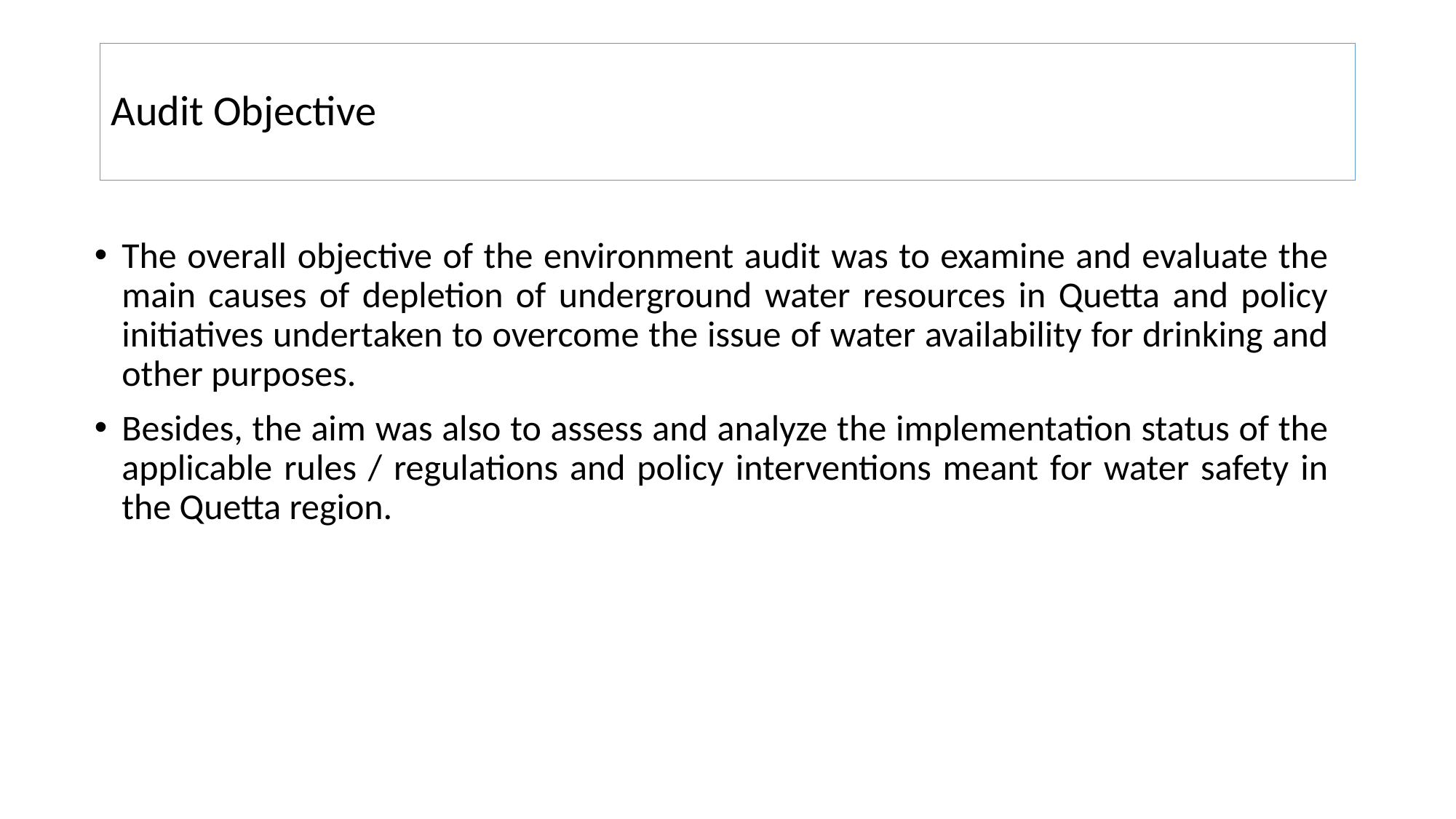

# Audit Objective
The overall objective of the environment audit was to examine and evaluate the main causes of depletion of underground water resources in Quetta and policy initiatives undertaken to overcome the issue of water availability for drinking and other purposes.
Besides, the aim was also to assess and analyze the implementation status of the applicable rules / regulations and policy interventions meant for water safety in the Quetta region.